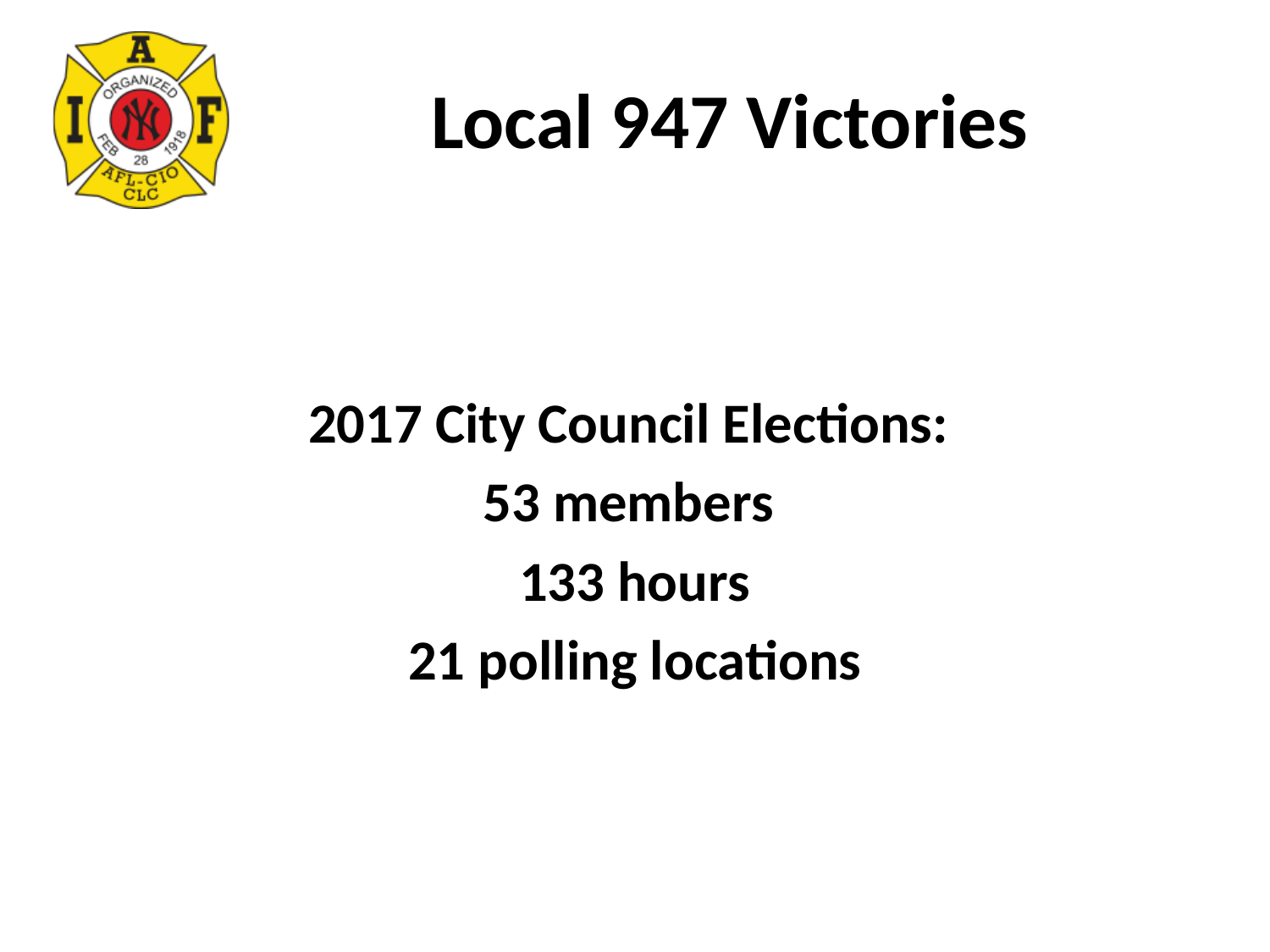

# Local 947 Victories

2017 City Council Elections:
53 members
133 hours
21 polling locations